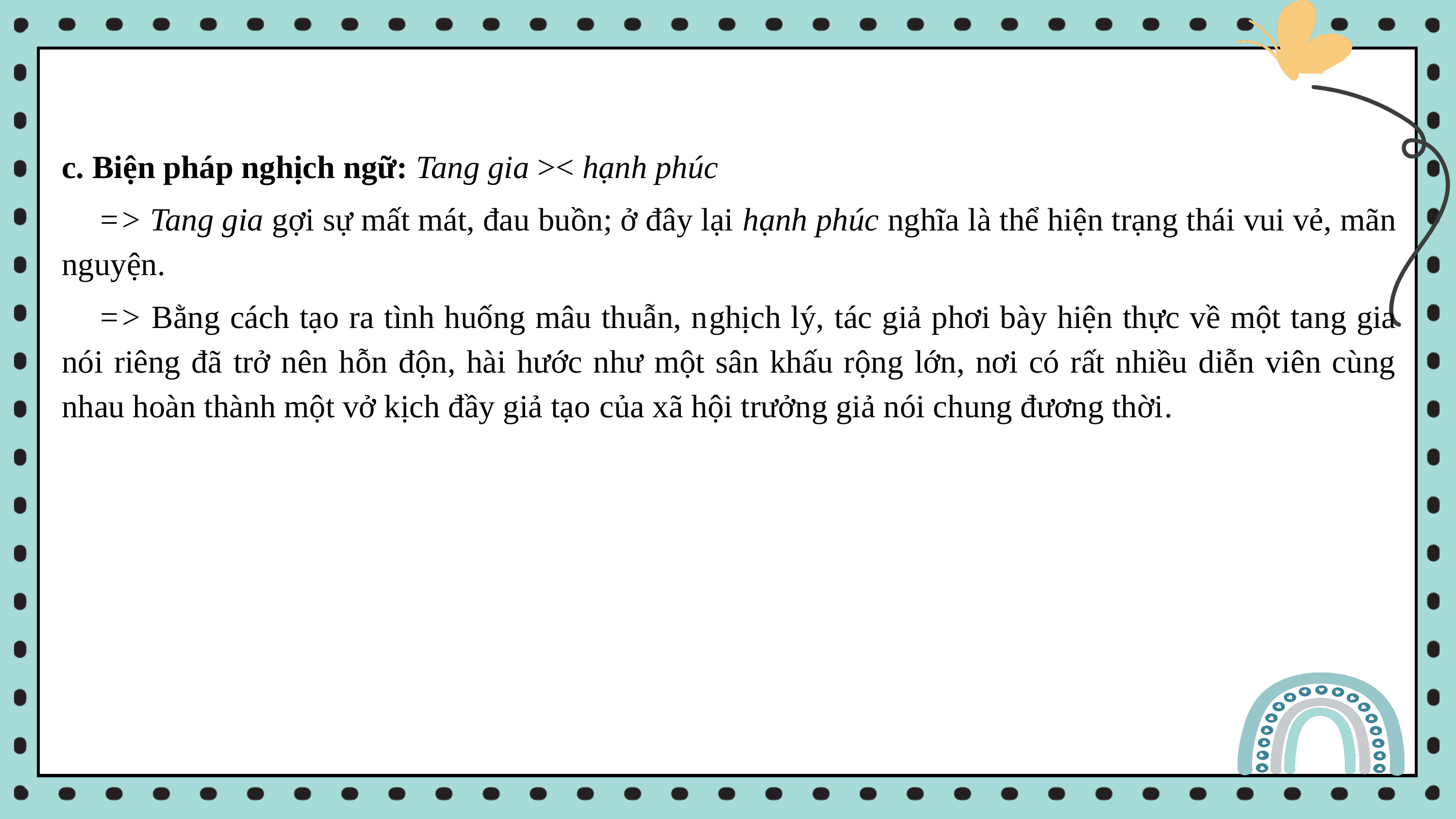

c. Biện pháp nghịch ngữ: Tang gia >< hạnh phúc
=> Tang gia gợi sự mất mát, đau buồn; ở đây lại hạnh phúc nghĩa là thể hiện trạng thái vui vẻ, mãn nguyện.
=> Bằng cách tạo ra tình huống mâu thuẫn, nghịch lý, tác giả phơi bày hiện thực về một tang gia nói riêng đã trở nên hỗn độn, hài hước như một sân khấu rộng lớn, nơi có rất nhiều diễn viên cùng nhau hoàn thành một vở kịch đầy giả tạo của xã hội trưởng giả nói chung đương thời.